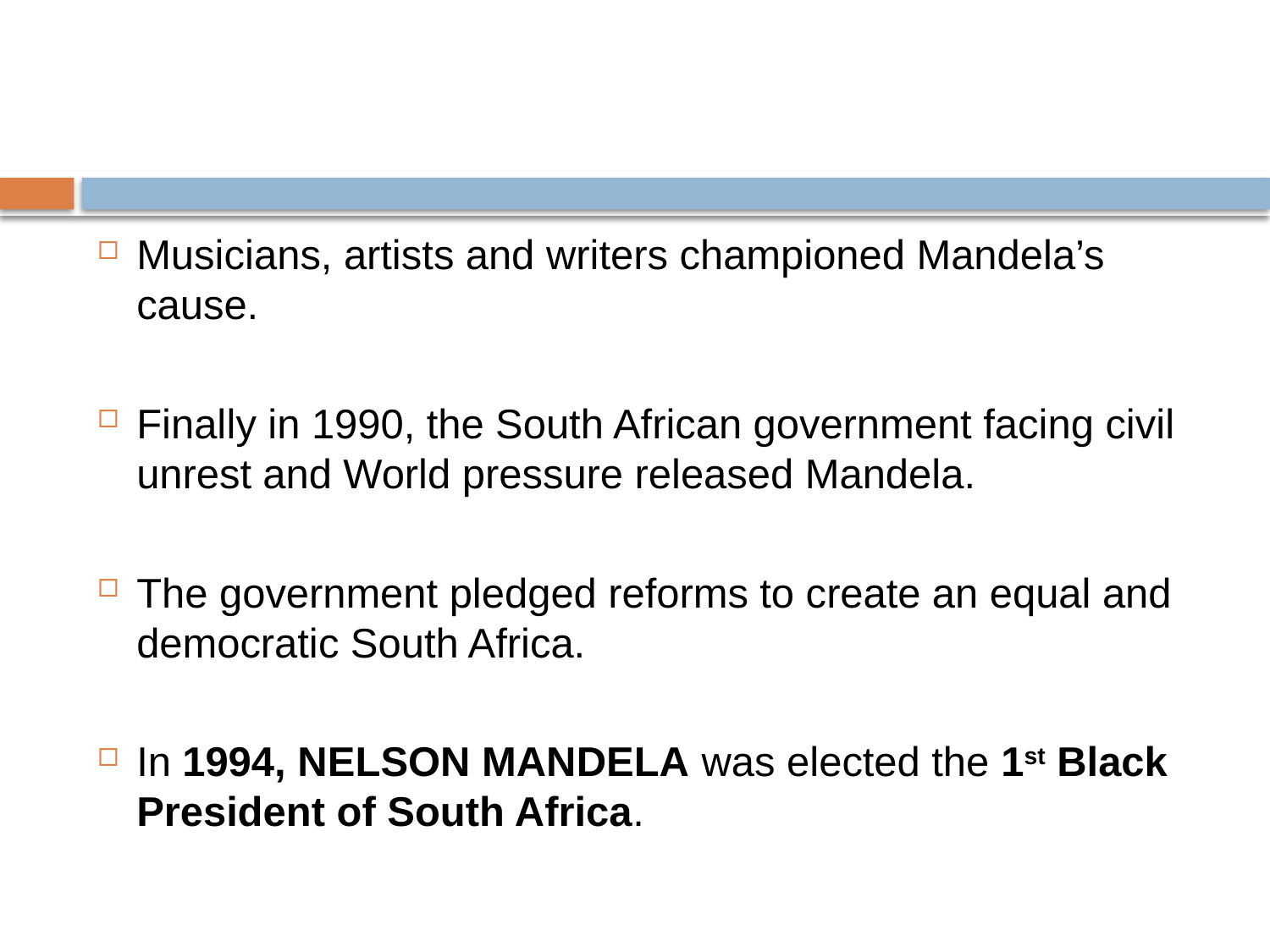

Musicians, artists and writers championed Mandela’s cause.

Finally in 1990, the South African government facing civil unrest and World pressure released Mandela.

The government pledged reforms to create an equal and democratic South Africa.

In 1994, NELSON MANDELA was elected the 1st Black President of South Africa.